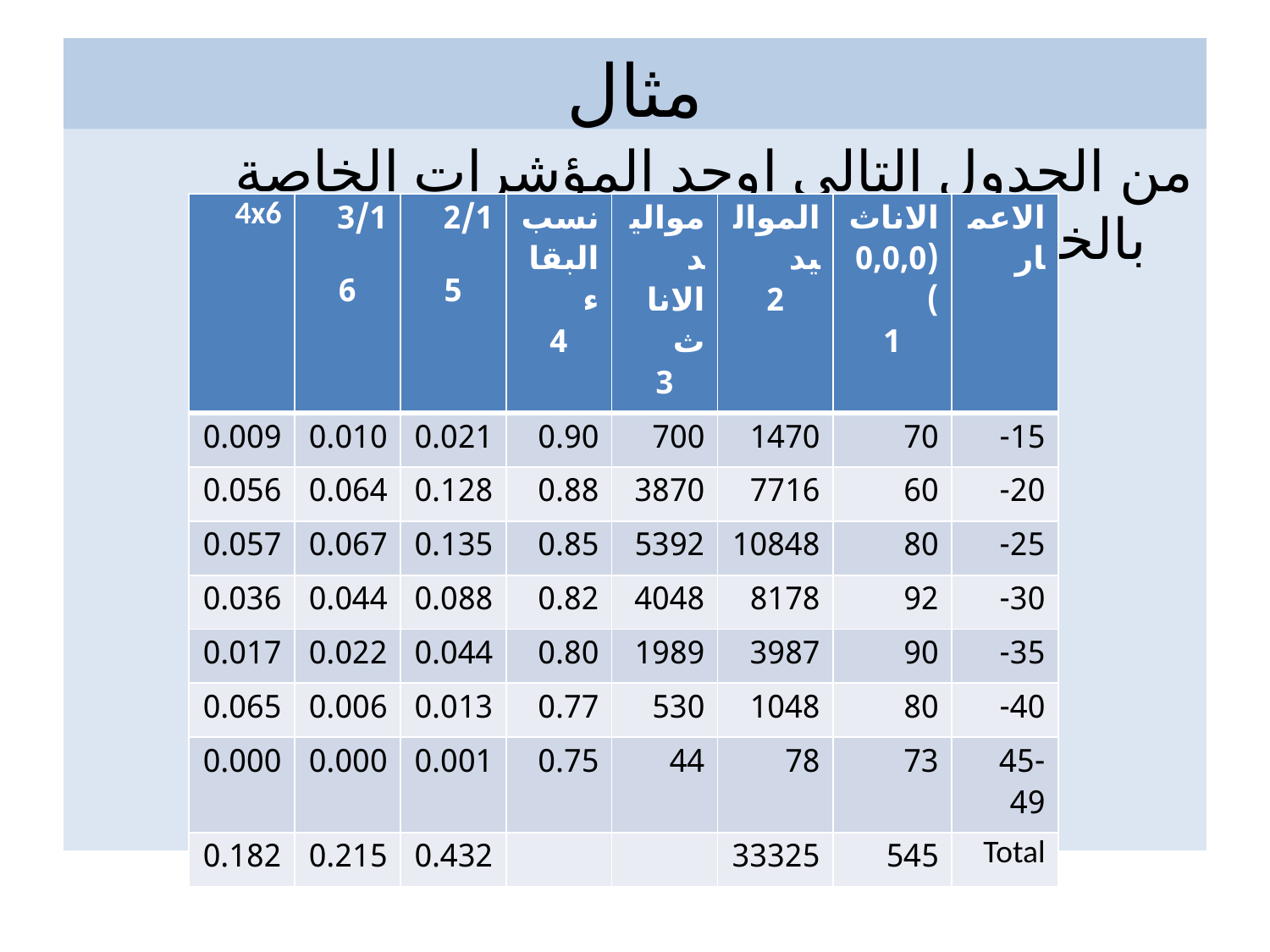

# مثال
من الجدول التالي اوجد المؤشرات الخاصة بالخصوبة

| 4x6 | 3/1 6 | 2/1 5 | نسب البقاء 4 | مواليد الاناث 3 | المواليد 2 | الاناث (0,0,0) 1 | الاعمار |
| --- | --- | --- | --- | --- | --- | --- | --- |
| 0.009 | 0.010 | 0.021 | 0.90 | 700 | 1470 | 70 | 15- |
| 0.056 | 0.064 | 0.128 | 0.88 | 3870 | 7716 | 60 | 20- |
| 0.057 | 0.067 | 0.135 | 0.85 | 5392 | 10848 | 80 | 25- |
| 0.036 | 0.044 | 0.088 | 0.82 | 4048 | 8178 | 92 | 30- |
| 0.017 | 0.022 | 0.044 | 0.80 | 1989 | 3987 | 90 | 35- |
| 0.065 | 0.006 | 0.013 | 0.77 | 530 | 1048 | 80 | 40- |
| 0.000 | 0.000 | 0.001 | 0.75 | 44 | 78 | 73 | 45-49 |
| 0.182 | 0.215 | 0.432 |  |  | 33325 | 545 | Total |